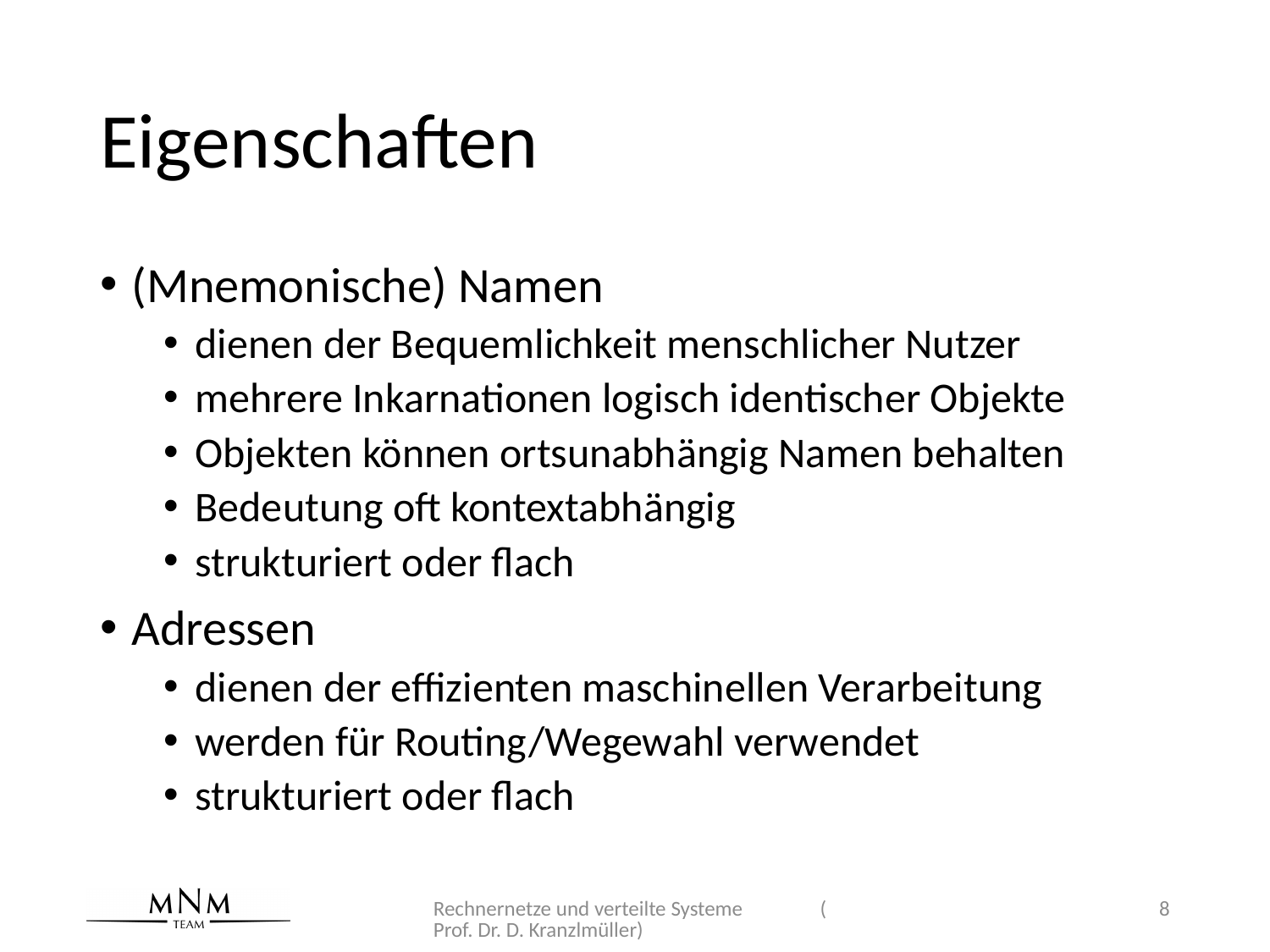

# Eigenschaften
(Mnemonische) Namen
dienen der Bequemlichkeit menschlicher Nutzer
mehrere Inkarnationen logisch identischer Objekte
Objekten können ortsunabhängig Namen behalten
Bedeutung oft kontextabhängig
strukturiert oder flach
Adressen
dienen der effizienten maschinellen Verarbeitung
werden für Routing/Wegewahl verwendet
strukturiert oder flach

Rechnernetze und verteilte Systeme                (Prof. Dr. D. Kranzlmüller)
8